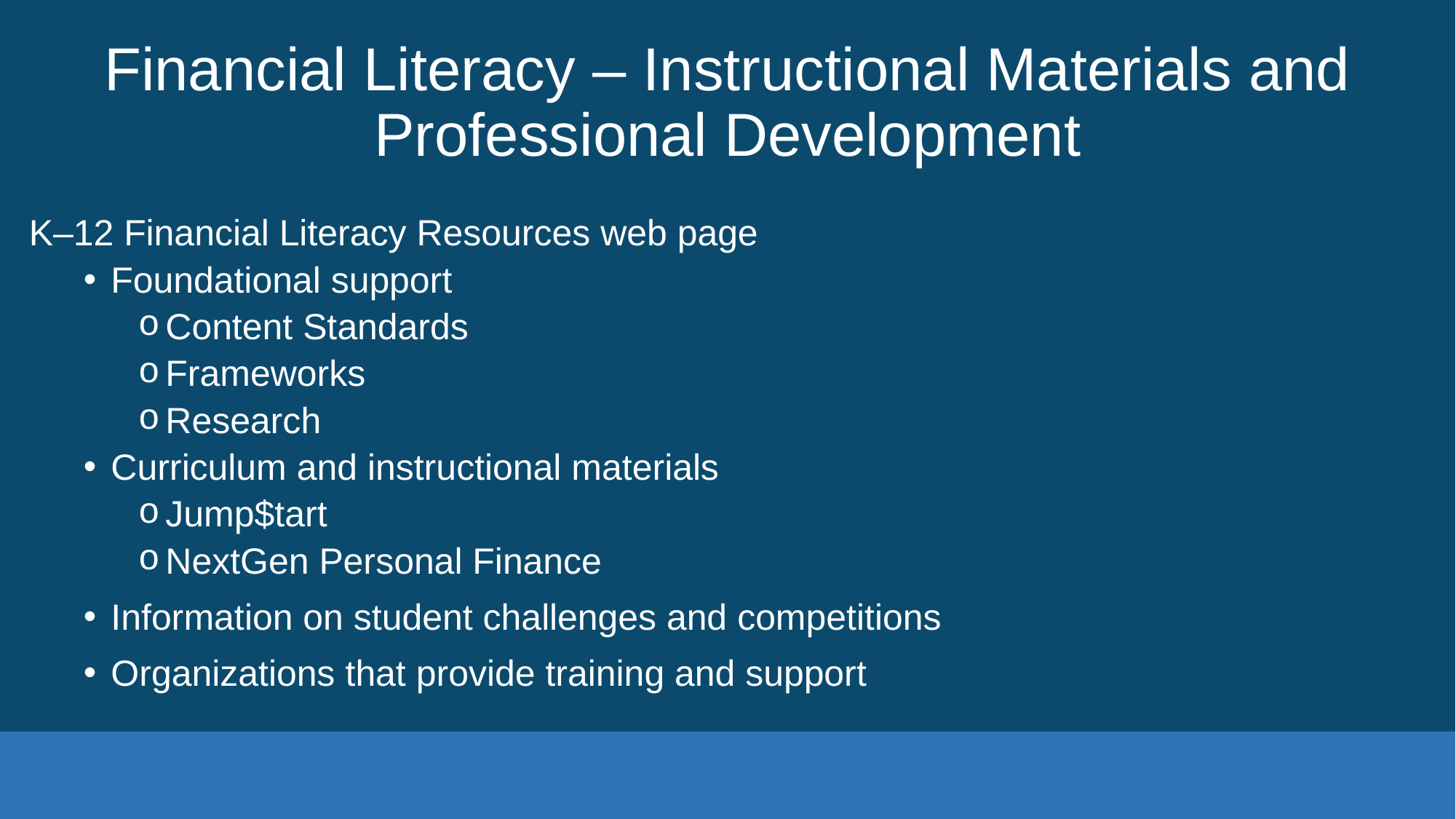

# Financial Literacy – Instructional Materials and Professional Development
K–12 Financial Literacy Resources web page
Foundational support
Content Standards
Frameworks
Research
Curriculum and instructional materials
Jump$tart
NextGen Personal Finance
Information on student challenges and competitions
Organizations that provide training and support